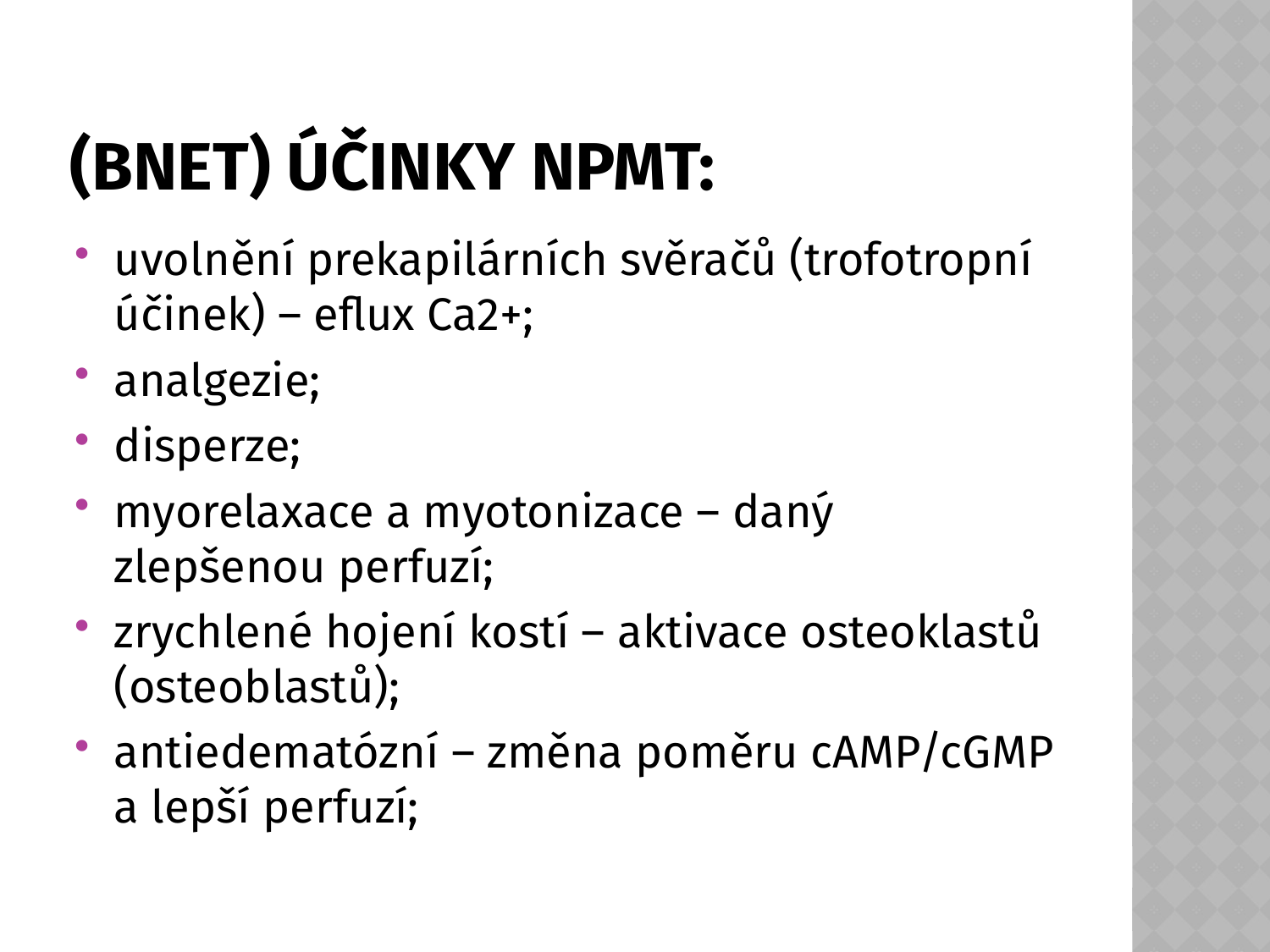

# (BNET) Účinky NPMT:
uvolnění prekapilárních svěračů (trofotropní účinek) – eflux Ca2+;
analgezie;
disperze;
myorelaxace a myotonizace – daný zlepšenou perfuzí;
zrychlené hojení kostí – aktivace osteoklastů (osteoblastů);
antiedematózní – změna poměru cAMP/cGMP a lepší perfuzí;